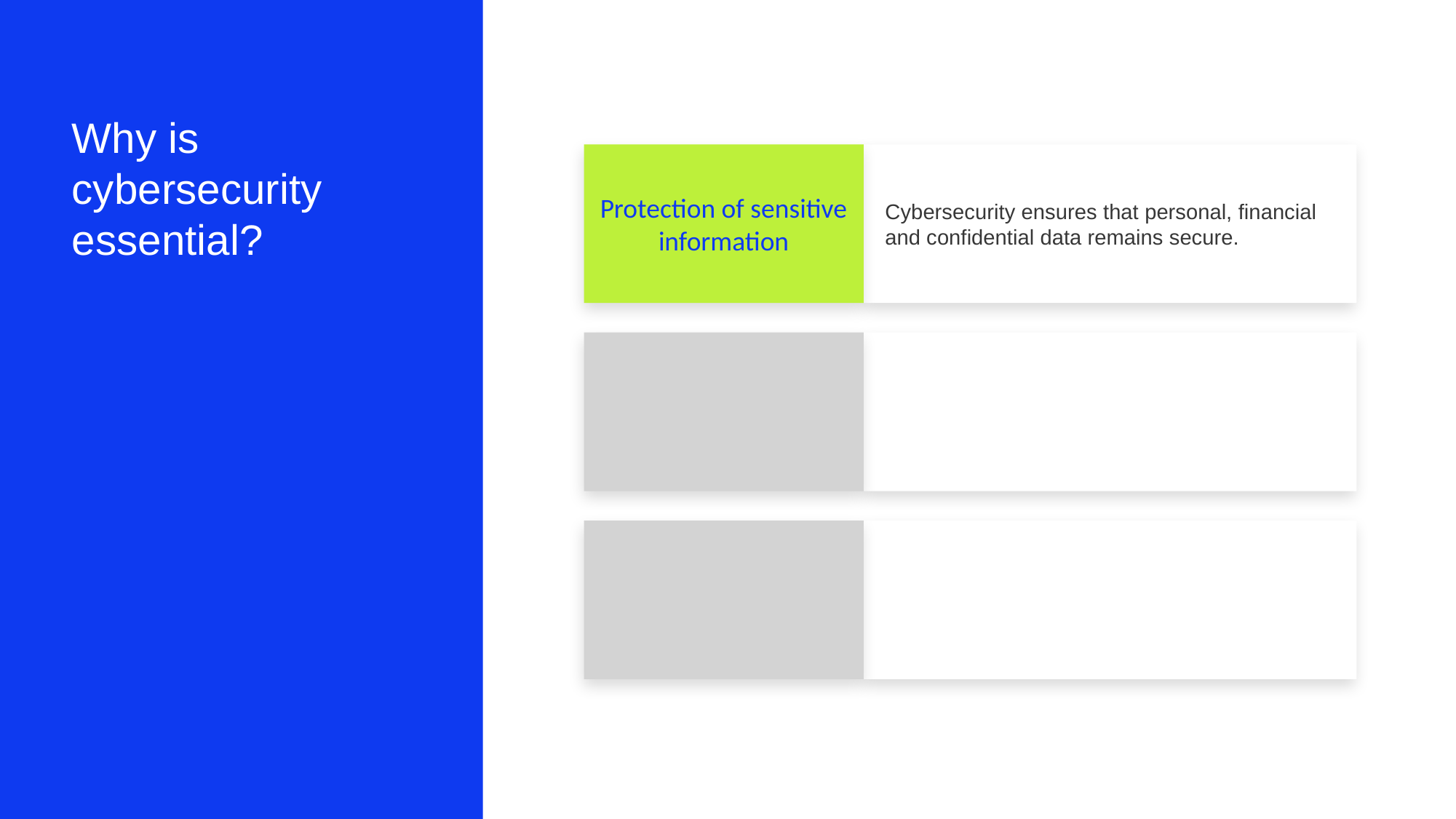

Why is cybersecurity essential?
Protection of sensitive information
Cybersecurity ensures that personal, financial and confidential data remains secure.